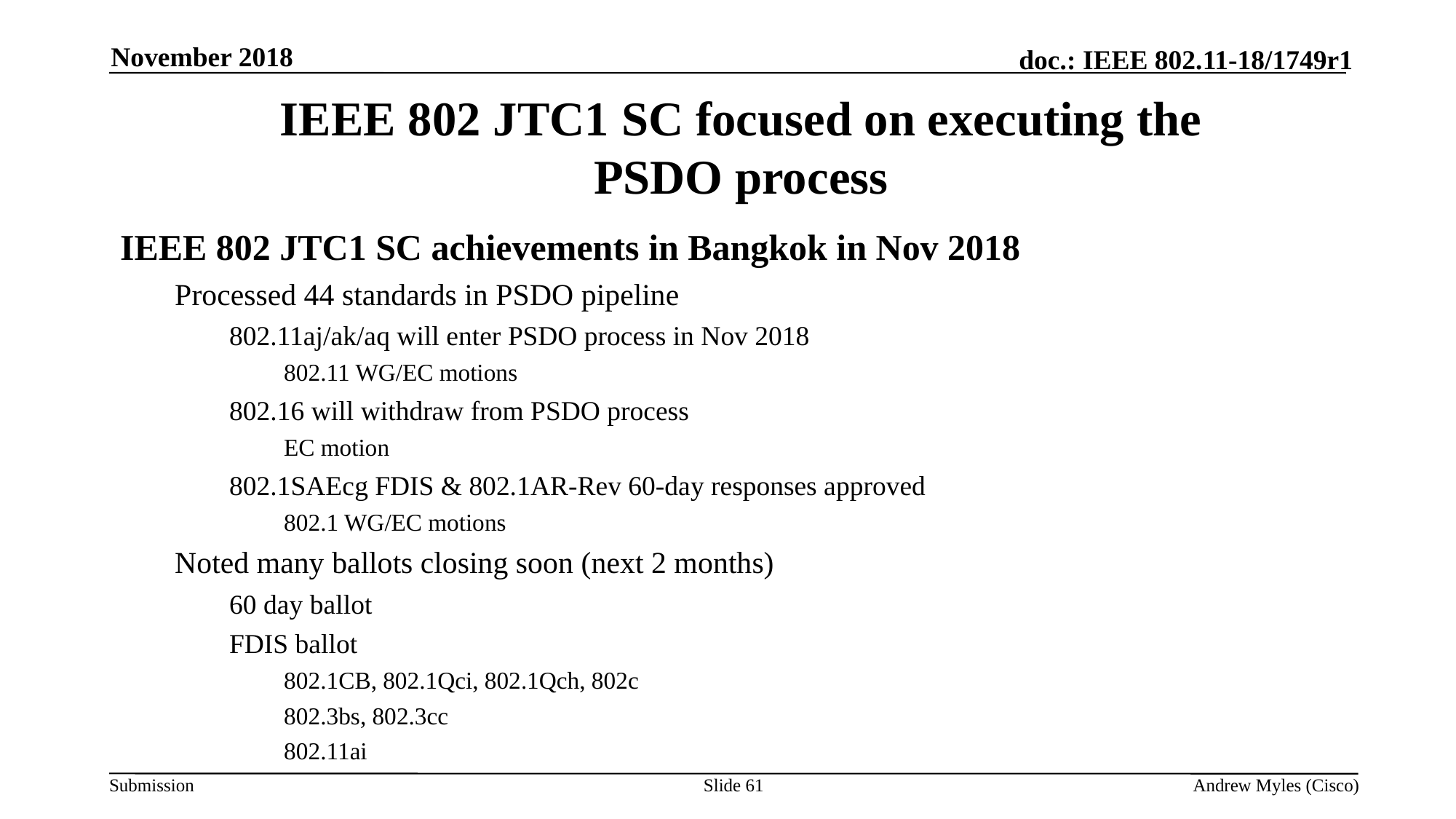

November 2018
# IEEE 802 JTC1 SC focused on executing the PSDO process
IEEE 802 JTC1 SC achievements in Bangkok in Nov 2018
Processed 44 standards in PSDO pipeline
802.11aj/ak/aq will enter PSDO process in Nov 2018
802.11 WG/EC motions
802.16 will withdraw from PSDO process
EC motion
802.1SAEcg FDIS & 802.1AR-Rev 60-day responses approved
802.1 WG/EC motions
Noted many ballots closing soon (next 2 months)
60 day ballot
FDIS ballot
802.1CB, 802.1Qci, 802.1Qch, 802c
802.3bs, 802.3cc
802.11ai

Slide 61
Andrew Myles (Cisco)